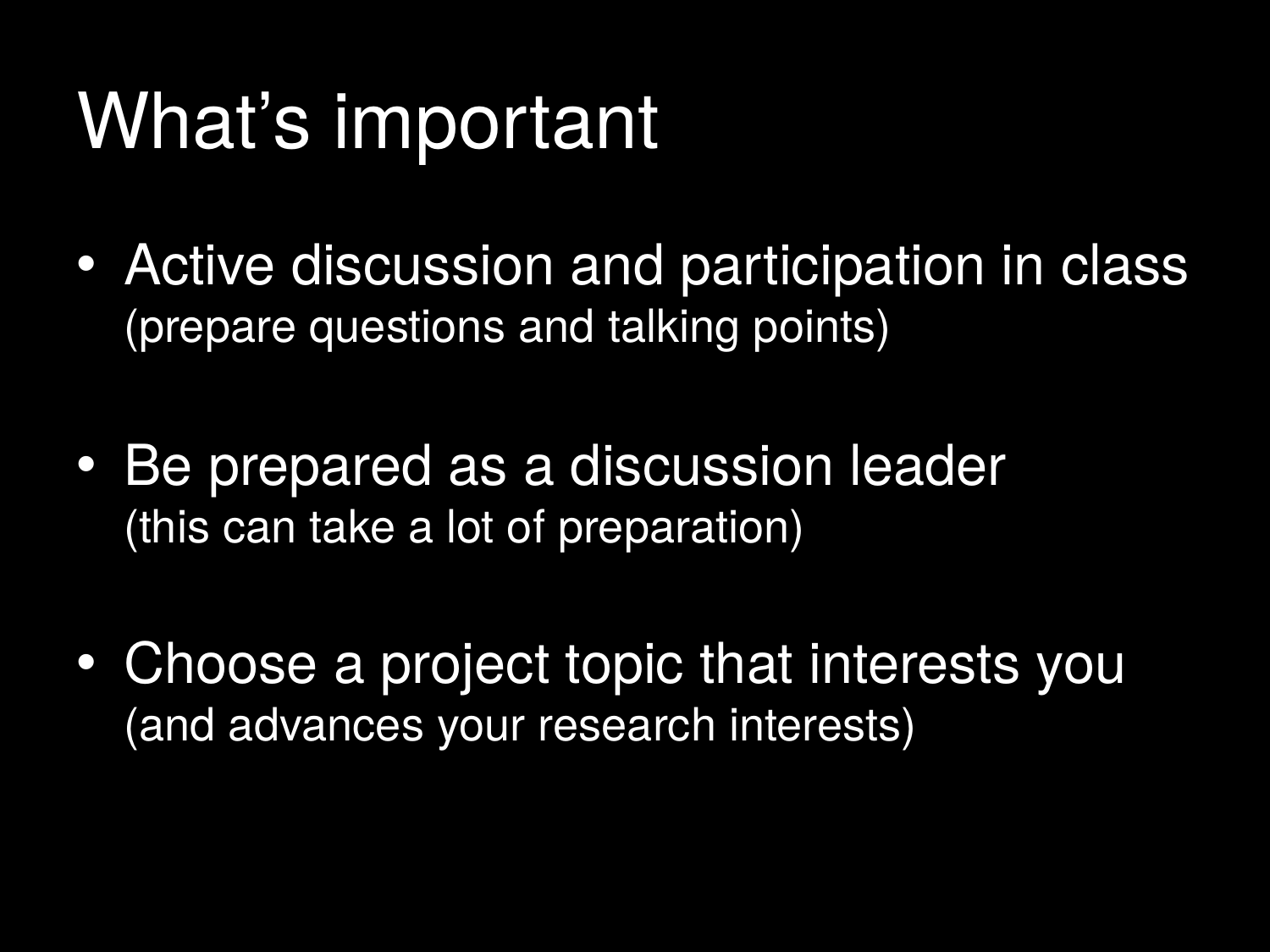

# What’s important
Active discussion and participation in class (prepare questions and talking points)

Be prepared as a discussion leader
(this can take a lot of preparation)

Choose a project topic that interests you
(and advances your research interests)